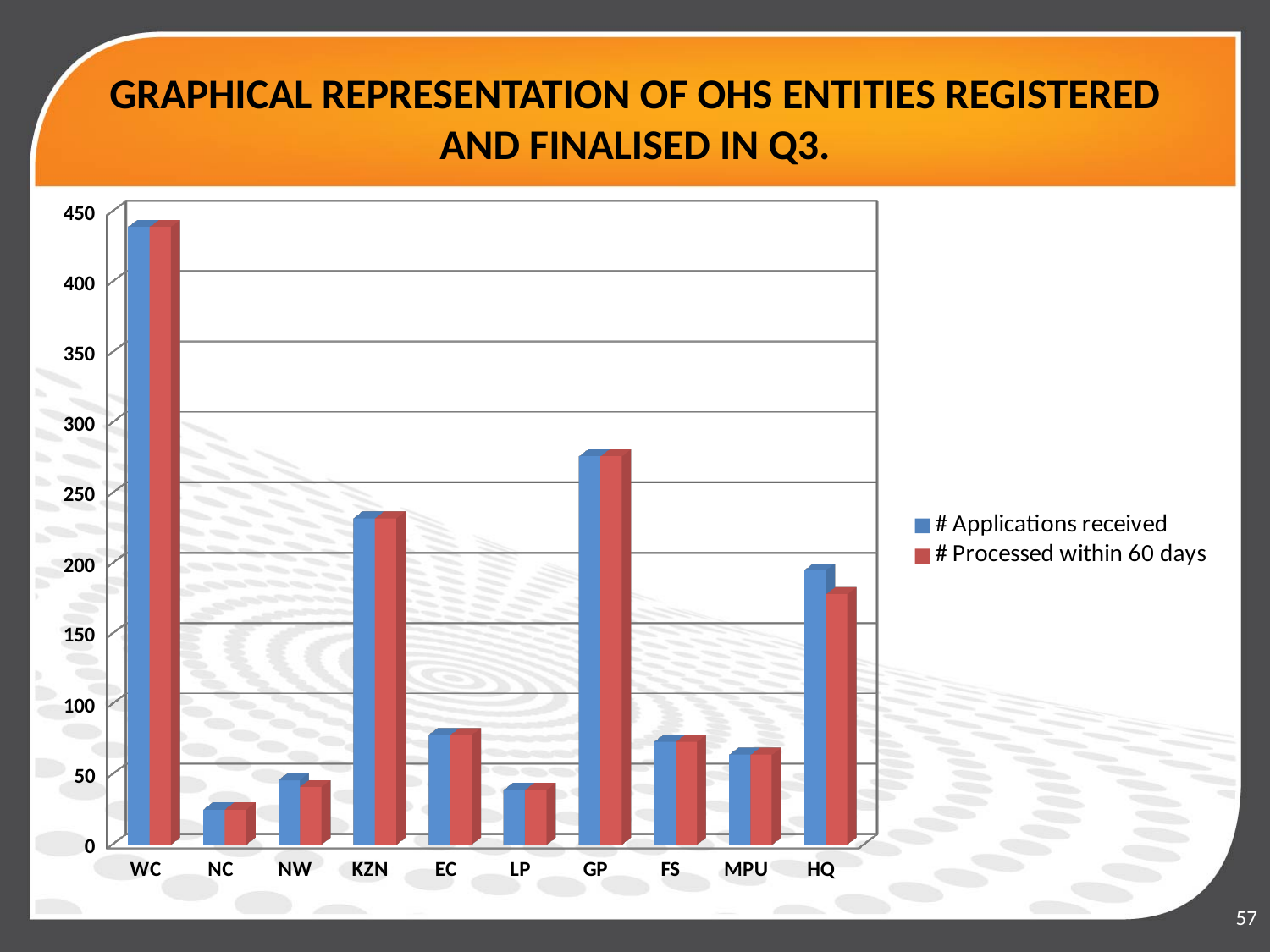

# GRAPHICAL REPRESENTATION OF OHS ENTITIES REGISTERED AND FINALISED IN Q3.

[unsupported chart]

57